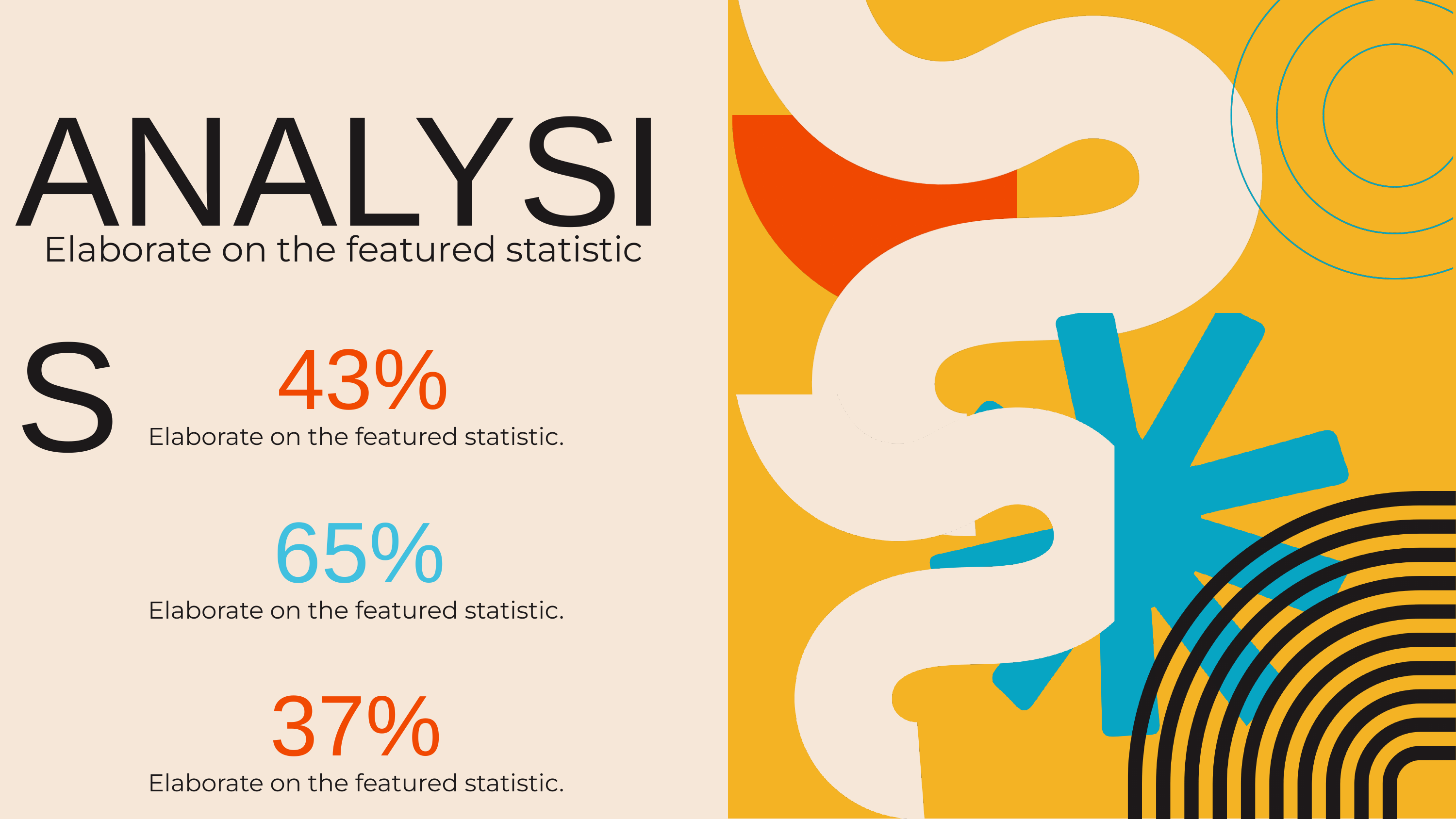

ANALYSIS

Elaborate on the featured statistic
43%
Elaborate on the featured statistic.

65%
Elaborate on the featured statistic.

37%
Elaborate on the featured statistic.